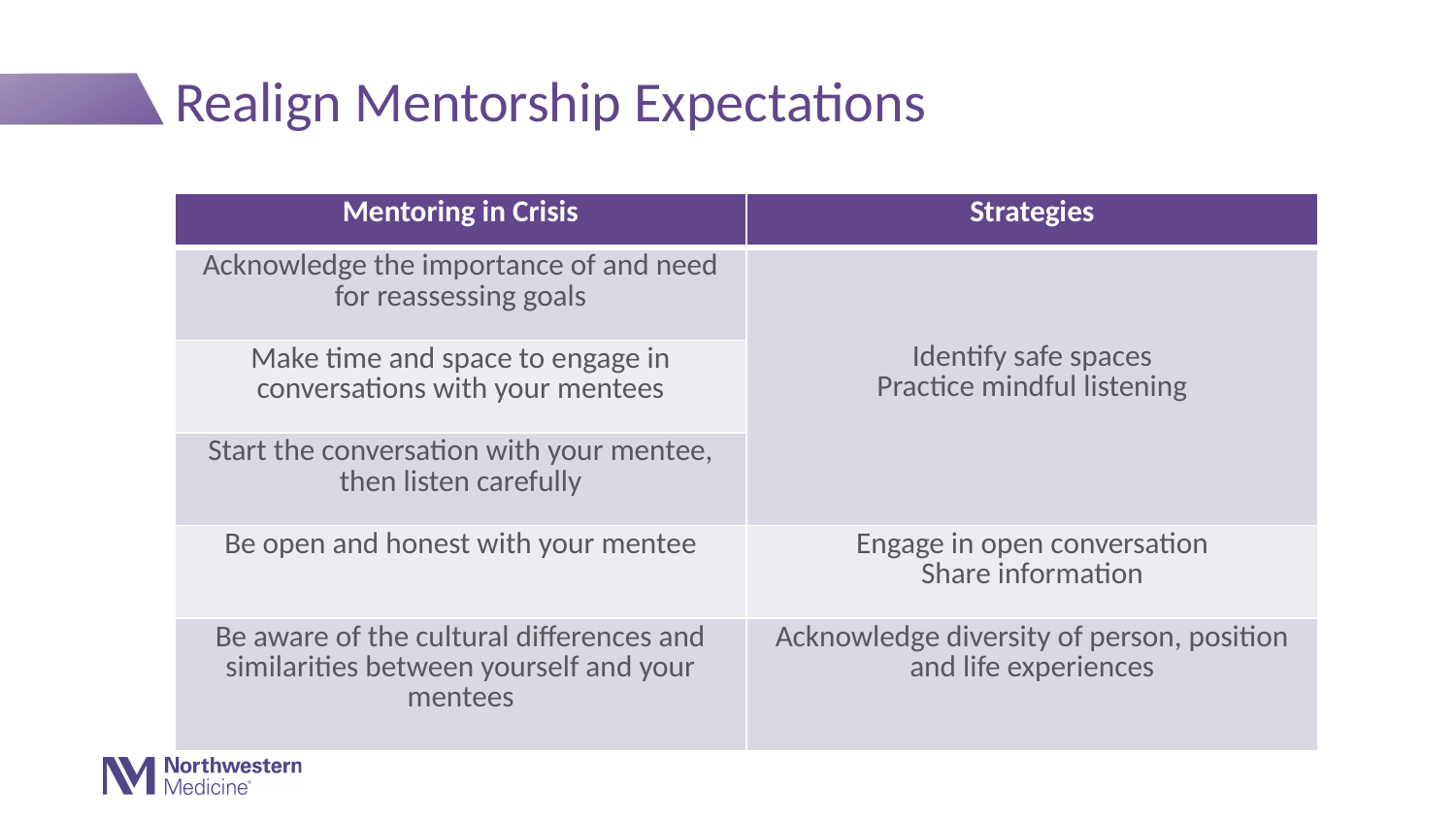

# Realign Mentorship Expectations
| Mentoring in Crisis | Strategies |
| --- | --- |
| Acknowledge the importance of and need for reassessing goals | Identify safe spaces Practice mindful listening |
| Make time and space to engage in conversations with your mentees |  |
| Start the conversation with your mentee, then listen carefully |  |
| Be open and honest with your mentee | Engage in open conversation Share information |
| Be aware of the cultural differences and similarities between yourself and your mentees | Acknowledge diversity of person, position and life experiences |